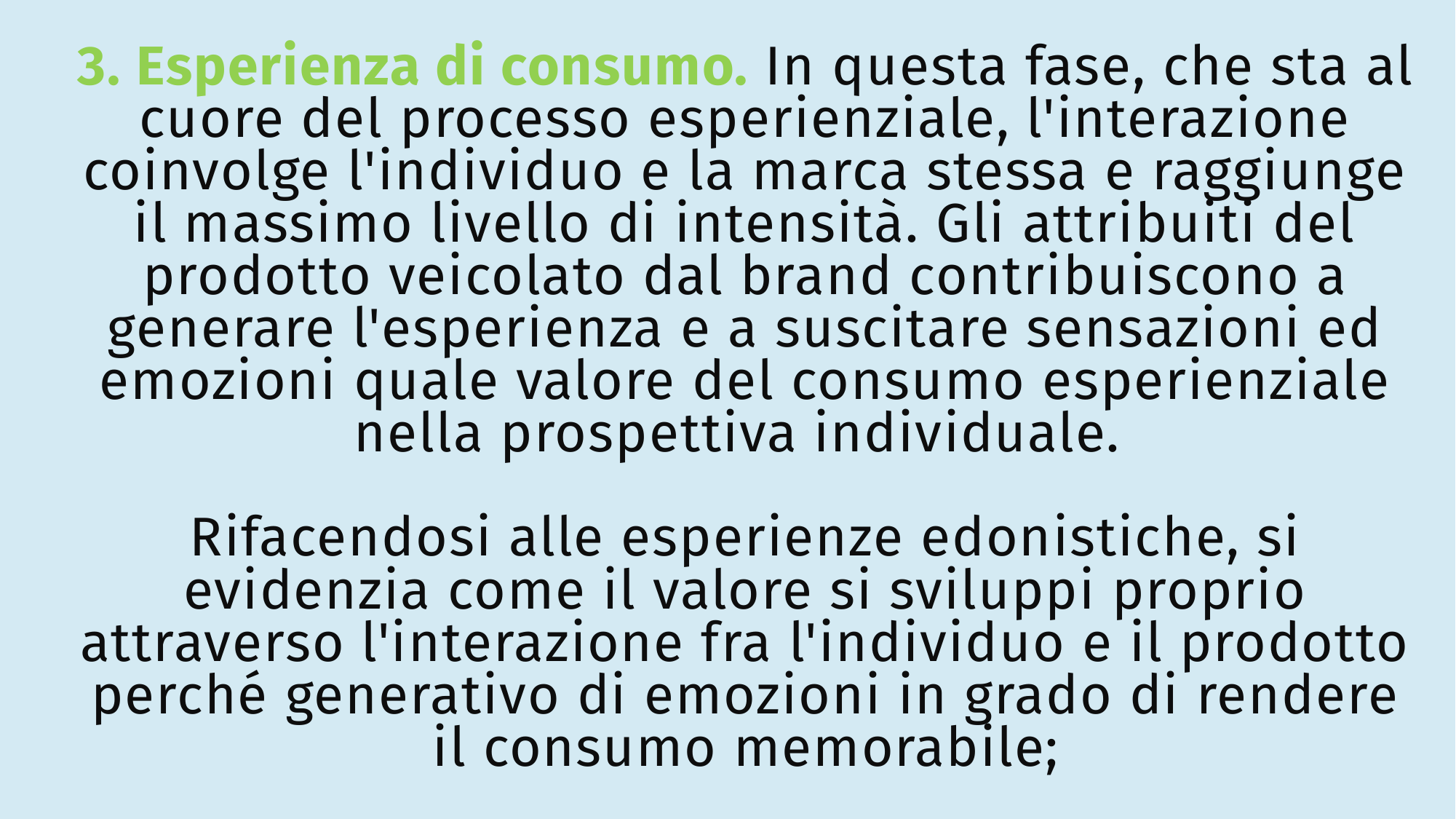

# 3. Esperienza di consumo. In questa fase, che sta al cuore del processo esperienziale, l'interazione coinvolge l'individuo e la marca stessa e raggiunge il massimo livello di intensità. Gli attribuiti del prodotto veicolato dal brand contribuiscono a generare l'esperienza e a suscitare sensazioni ed emozioni quale valore del consumo esperienziale nella prospettiva individuale. Rifacendosi alle esperienze edonistiche, si evidenzia come il valore si sviluppi proprio attraverso l'interazione fra l'individuo e il prodotto perché generativo di emozioni in grado di rendere il consumo memorabile;